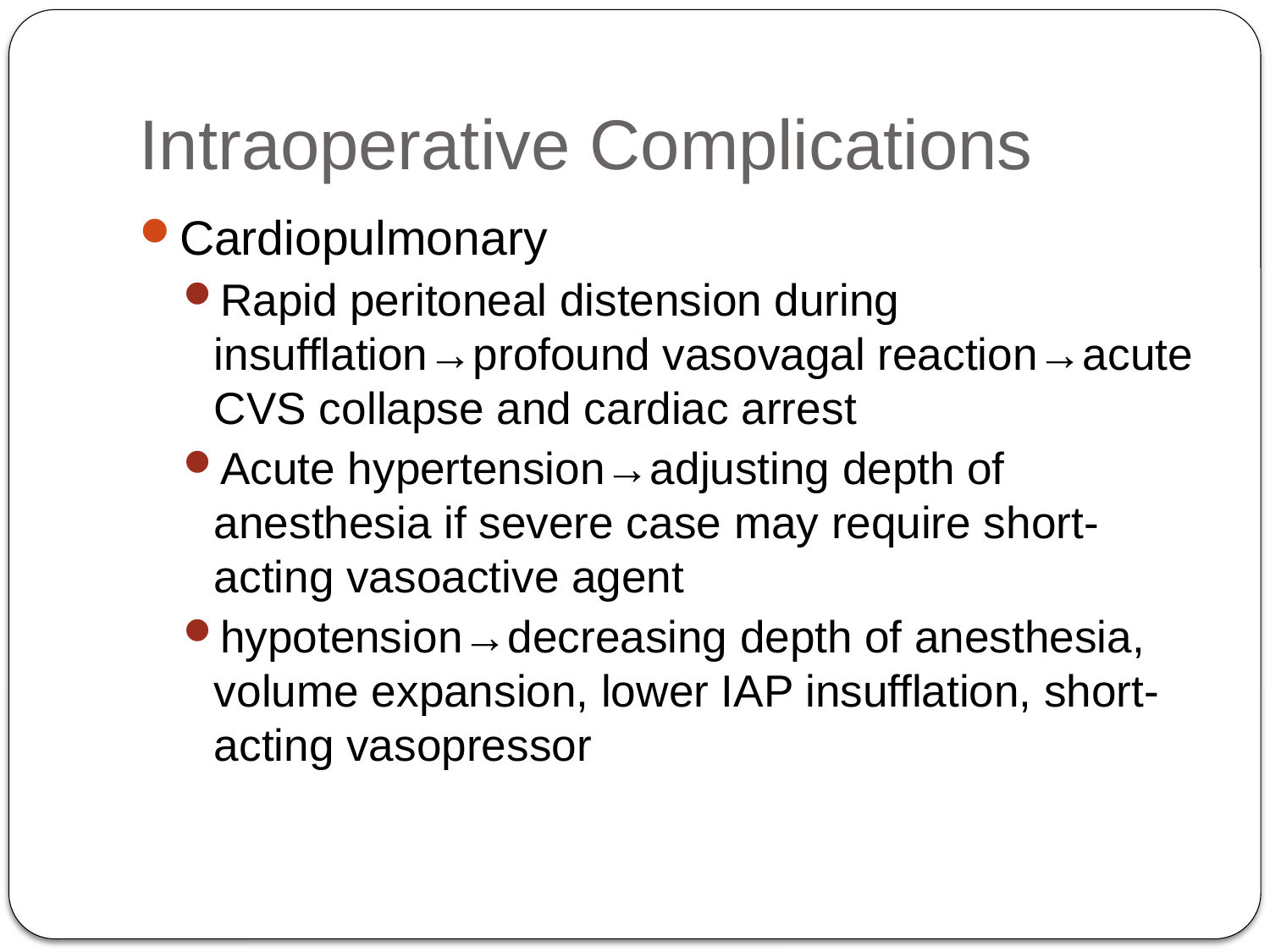

# Intraoperative Complications
Cardiopulmonary
Rapid peritoneal distension during insufflation→profound vasovagal reaction→acute CVS collapse and cardiac arrest
Acute hypertension→adjusting depth of anesthesia if severe case may require short-acting vasoactive agent
hypotension→decreasing depth of anesthesia, volume expansion, lower IAP insufflation, short-acting vasopressor